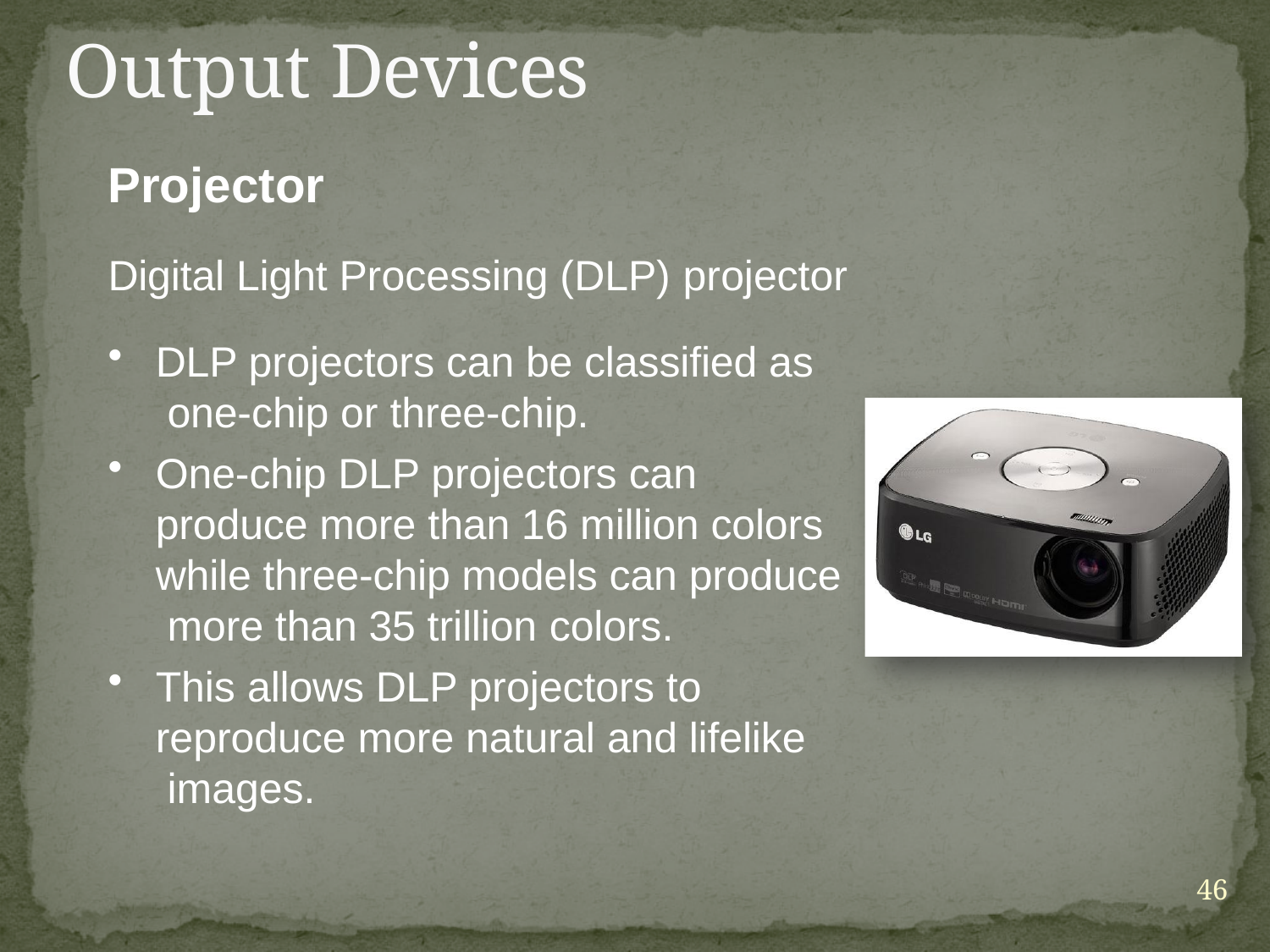

# Output Devices
Projector
Digital Light Processing (DLP) projector
DLP projectors can be classified as  one-chip or three-chip.
One-chip DLP projectors can  produce more than 16 million colors  while three-chip models can produce  more than 35 trillion colors.
This allows DLP projectors to  reproduce more natural and lifelike  images.

46